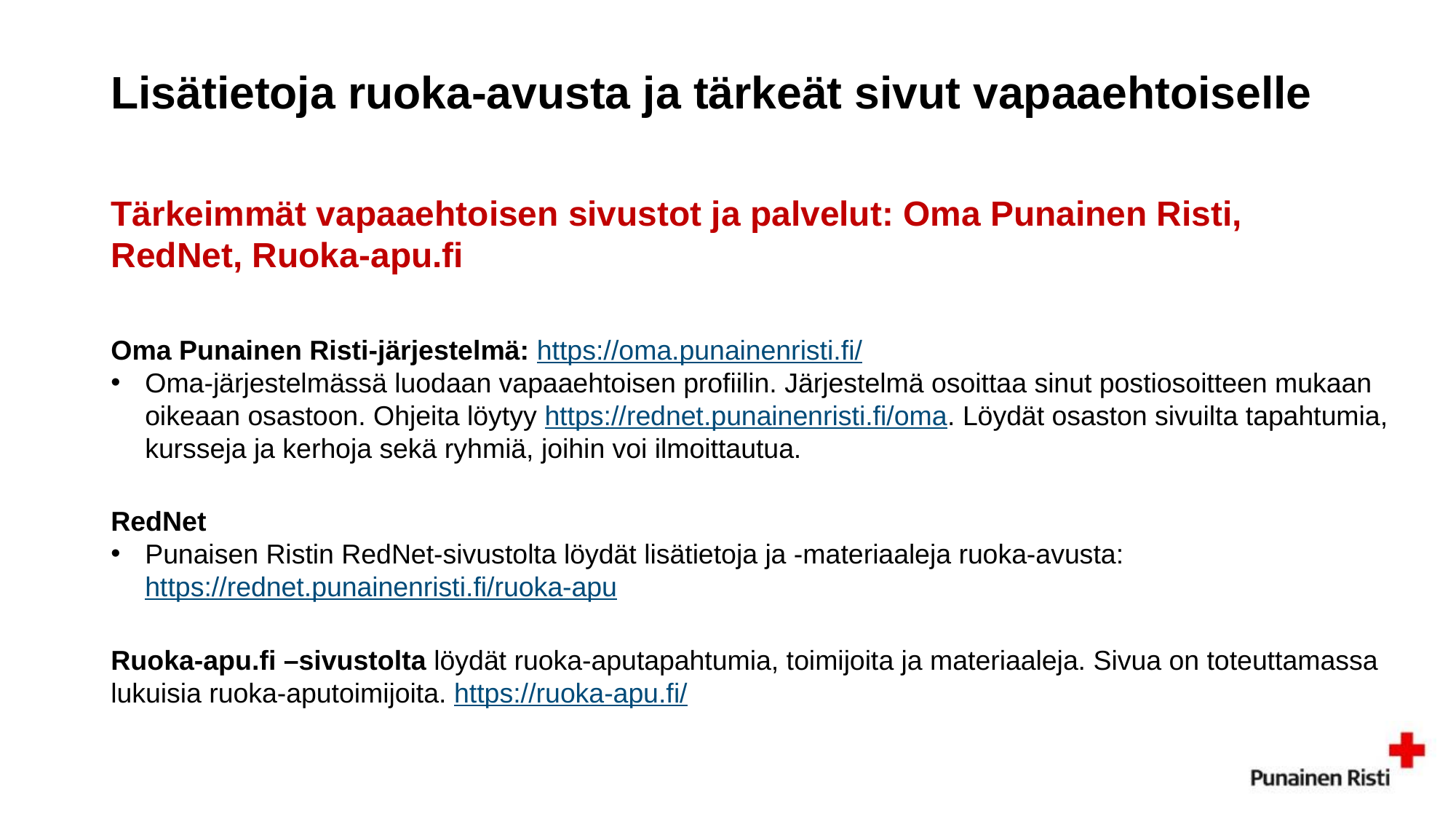

# Lisätietoja ruoka-avusta ja tärkeät sivut vapaaehtoiselle
Tärkeimmät vapaaehtoisen sivustot ja palvelut: Oma Punainen Risti, RedNet, Ruoka-apu.fi
Oma Punainen Risti-järjestelmä: https://oma.punainenristi.fi/
Oma-järjestelmässä luodaan vapaaehtoisen profiilin. Järjestelmä osoittaa sinut postiosoitteen mukaan oikeaan osastoon. Ohjeita löytyy https://rednet.punainenristi.fi/oma. Löydät osaston sivuilta tapahtumia, kursseja ja kerhoja sekä ryhmiä, joihin voi ilmoittautua.

RedNet
Punaisen Ristin RedNet-sivustolta löydät lisätietoja ja -materiaaleja ruoka-avusta: https://rednet.punainenristi.fi/ruoka-apu

Ruoka-apu.fi –sivustolta löydät ruoka-aputapahtumia, toimijoita ja materiaaleja. Sivua on toteuttamassa lukuisia ruoka-aputoimijoita. https://ruoka-apu.fi/